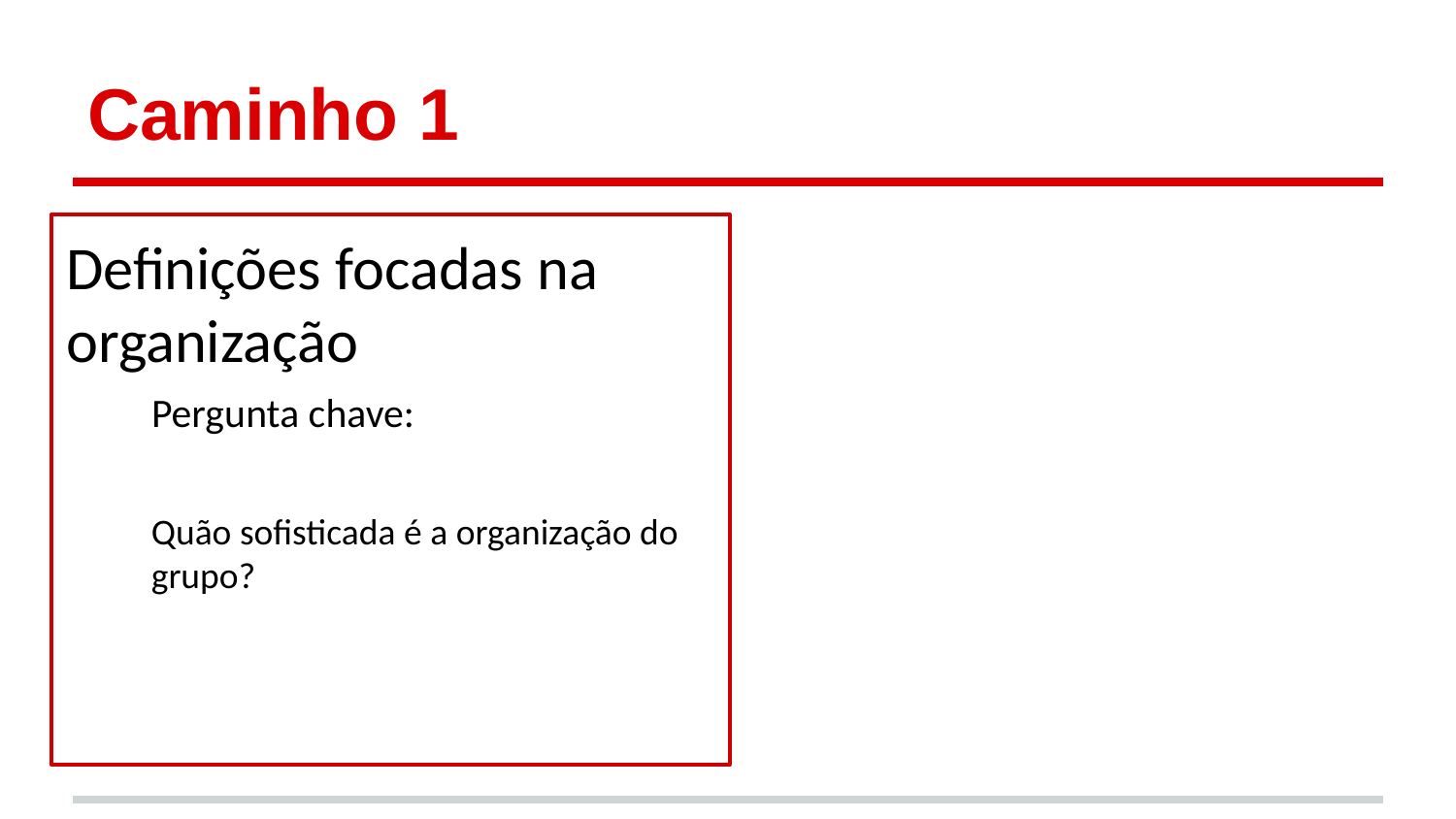

# Caminho 1
Definições focadas na organização
Pergunta chave:

Quão sofisticada é a organização do grupo?